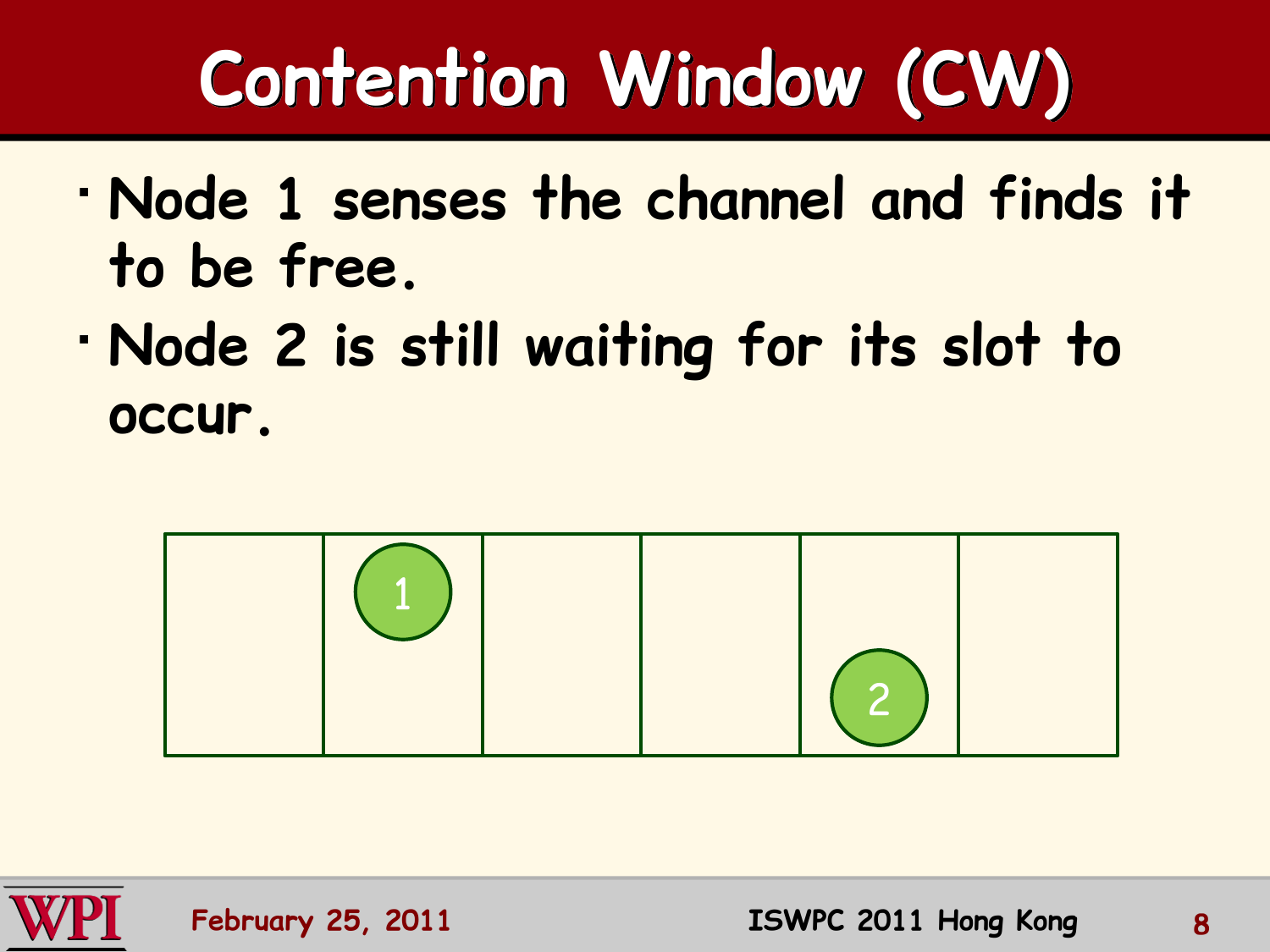

# Contention Window (CW)
Node 1 senses the channel and finds it to be free.
Node 2 is still waiting for its slot to occur.

1
2
February 25, 2011                        ISWPC 2011 Hong Kong
8